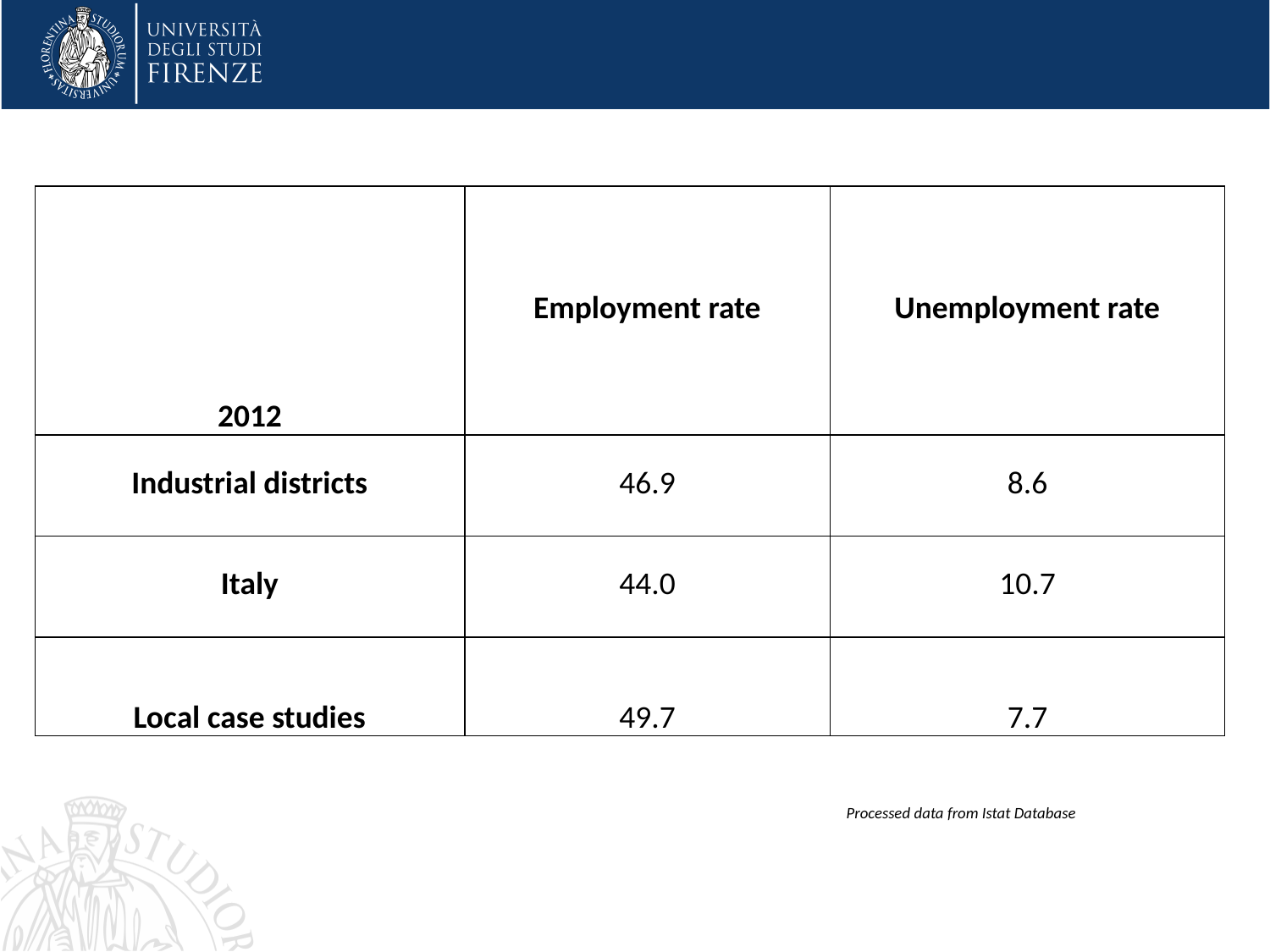

| 2012 | Employment rate | Unemployment rate |
| --- | --- | --- |
| Industrial districts | 46.9 | 8.6 |
| Italy | 44.0 | 10.7 |
| Local case studies | 49.7 | 7.7 |

Processed data from Istat Database